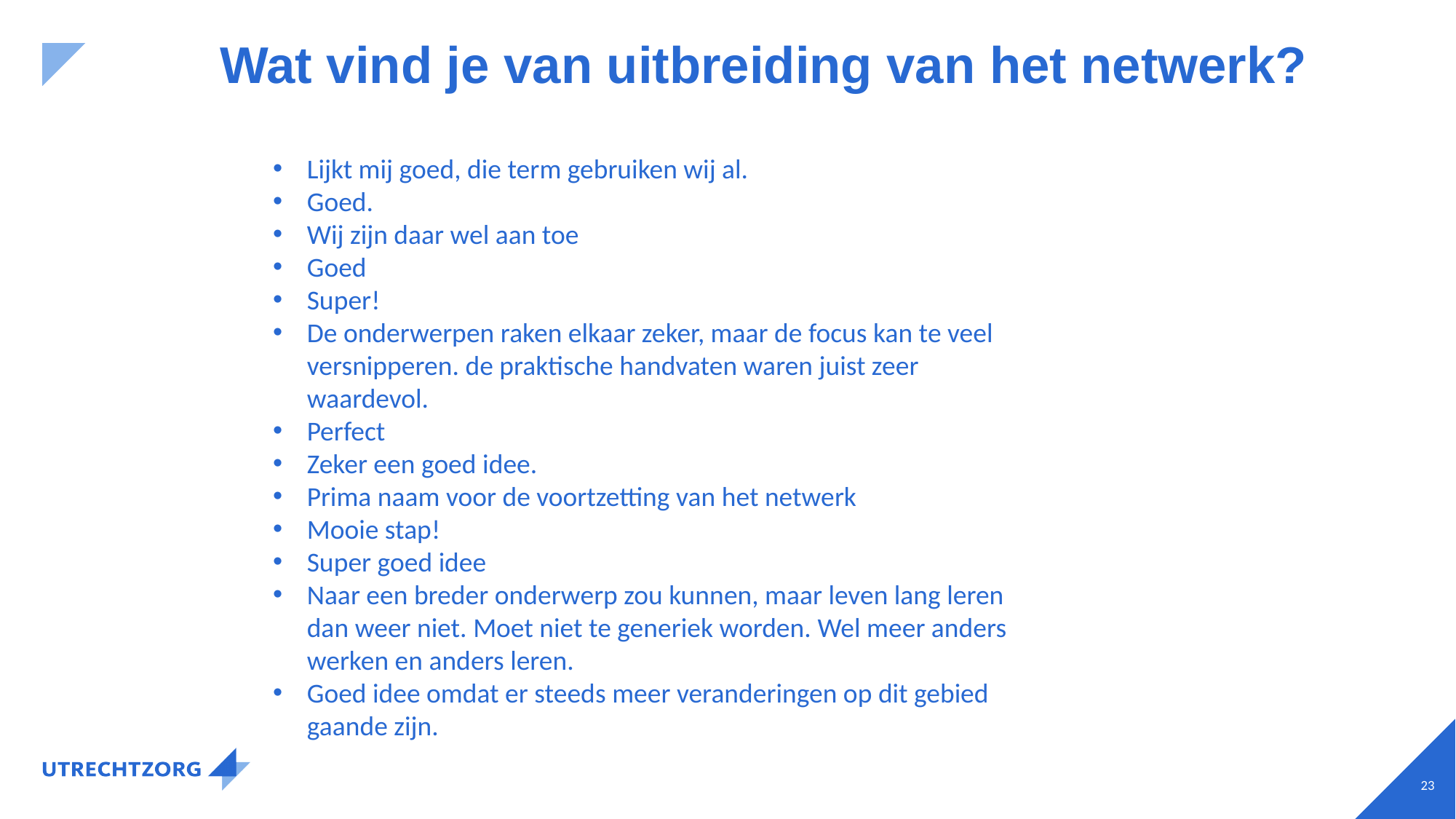

# Wat vind je van uitbreiding van het netwerk?

Lijkt mij goed, die term gebruiken wij al.
Goed.
Wij zijn daar wel aan toe
Goed
Super!
De onderwerpen raken elkaar zeker, maar de focus kan te veel versnipperen. de praktische handvaten waren juist zeer waardevol.
Perfect
Zeker een goed idee.
Prima naam voor de voortzetting van het netwerk
Mooie stap!
Super goed idee
Naar een breder onderwerp zou kunnen, maar leven lang leren dan weer niet. Moet niet te generiek worden. Wel meer anders werken en anders leren.
Goed idee omdat er steeds meer veranderingen op dit gebied gaande zijn.
23